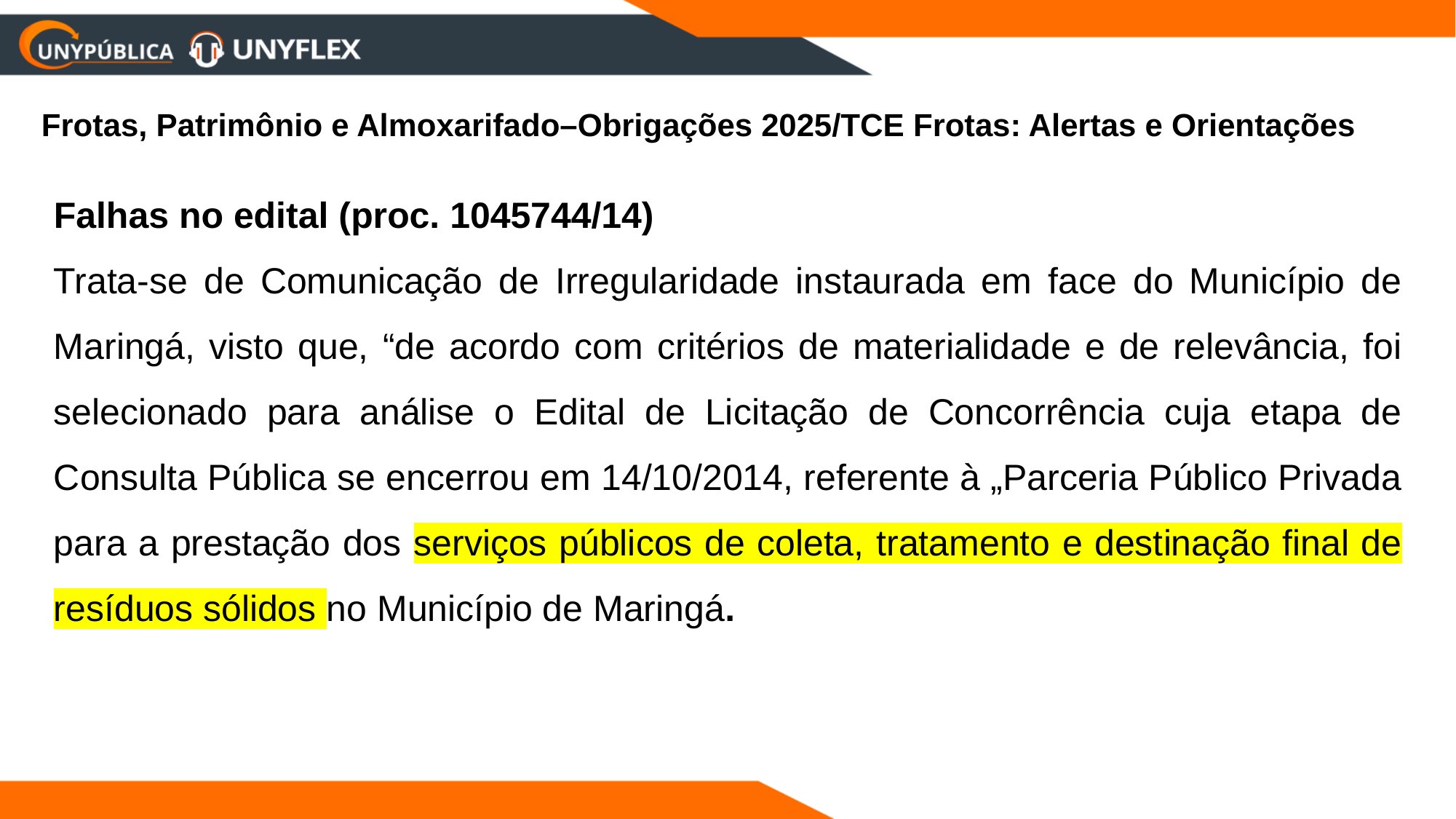

Frotas, Patrimônio e Almoxarifado–Obrigações 2025/TCE Frotas: Alertas e Orientações
Falhas no edital (proc. 1045744/14)
Trata-se de Comunicação de Irregularidade instaurada em face do Município de Maringá, visto que, “de acordo com critérios de materialidade e de relevância, foi selecionado para análise o Edital de Licitação de Concorrência cuja etapa de Consulta Pública se encerrou em 14/10/2014, referente à „Parceria Público Privada para a prestação dos serviços públicos de coleta, tratamento e destinação final de resíduos sólidos no Município de Maringá.